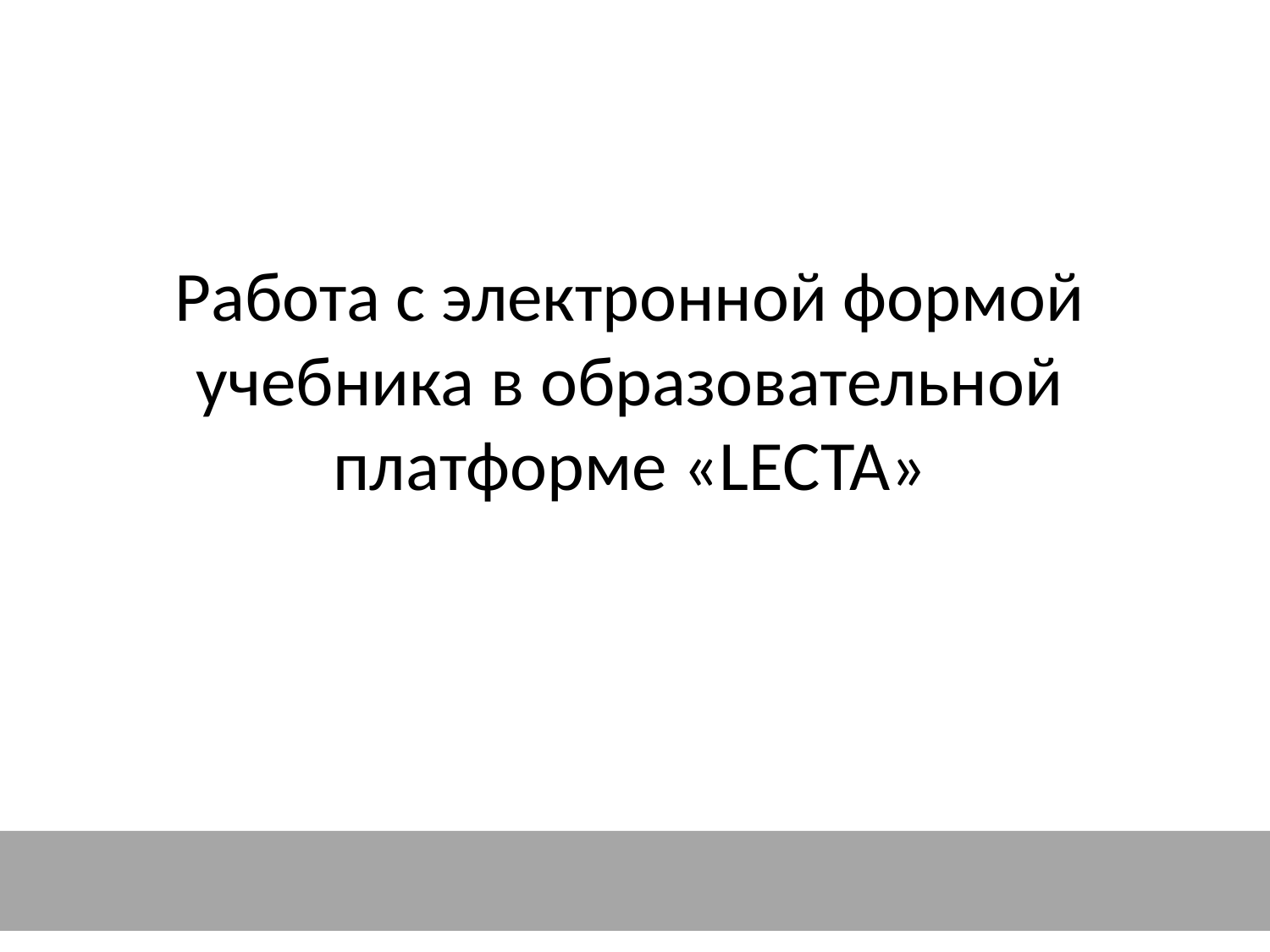

# Работа с электронной формой учебника в образовательной платформе «LECTA»